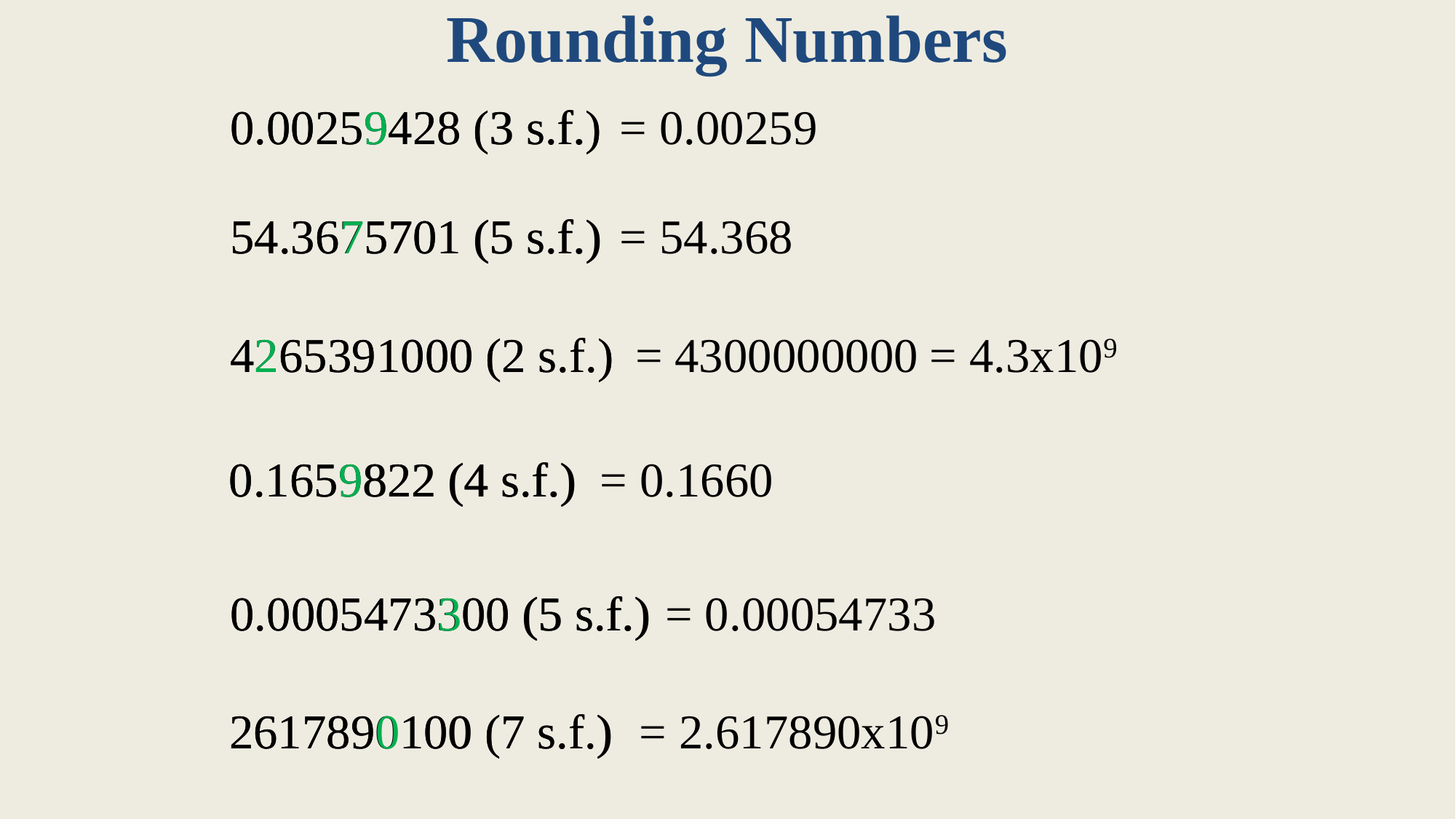

# Rounding Numbers
0.00259428 (3 s.f.)
= 0.00259
0.00259428 (3 s.f.)
54.3675701 (5 s.f.)
= 54.368
54.3675701 (5 s.f.)
4265391000 (2 s.f.)
= 4300000000
= 4.3x109
4265391000 (2 s.f.)
0.1659822 (4 s.f.)
0.1659822 (4 s.f.)
= 0.1660
0.0005473300 (5 s.f.)
= 0.00054733
0.0005473300 (5 s.f.)
2617890100 (7 s.f.)
2617890100 (7 s.f.)
= 2.617890x109